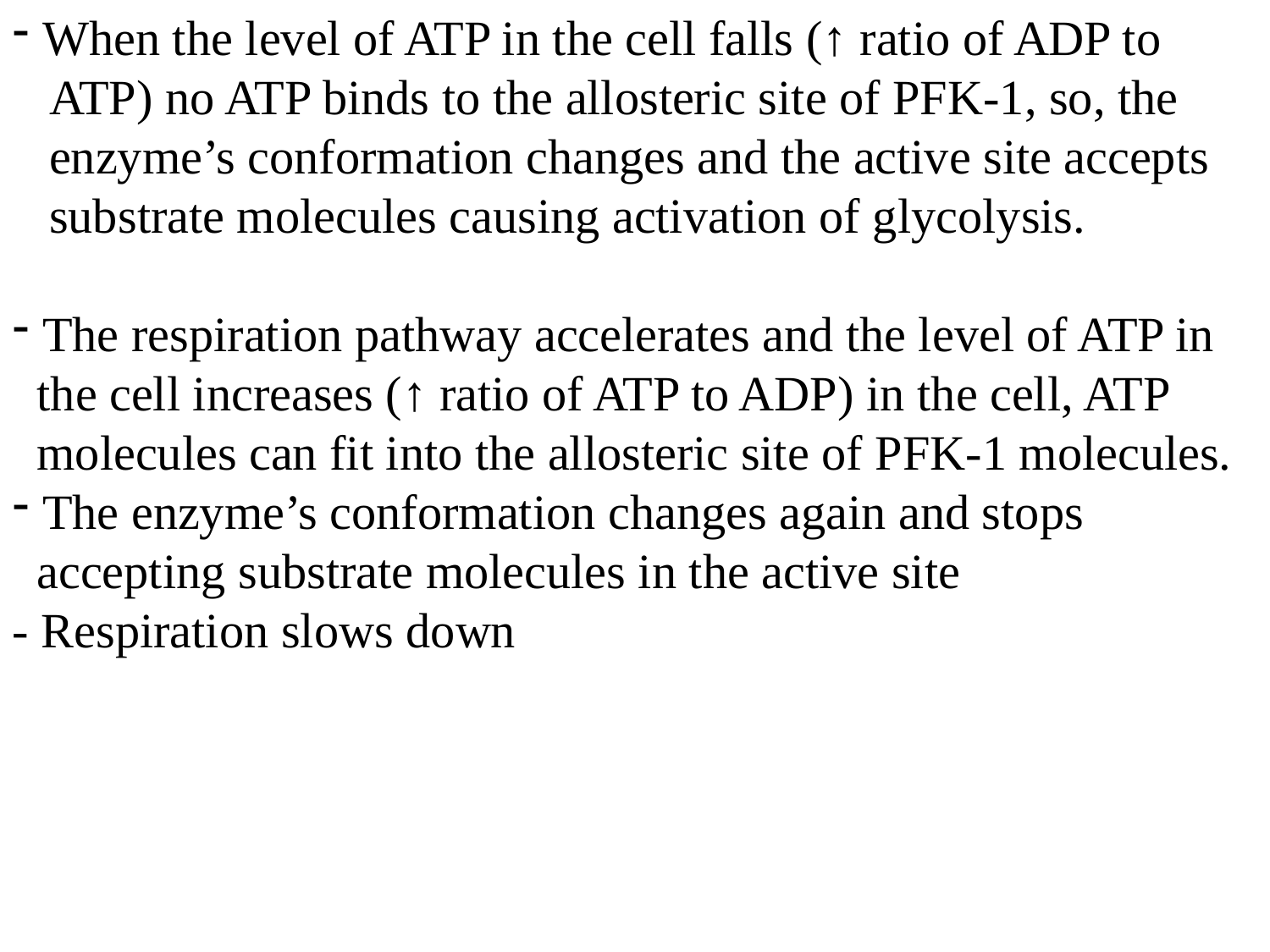

When the level of ATP in the cell falls (↑ ratio of ADP to
   ATP) no ATP binds to the allosteric site of PFK-1, so, the
   enzyme’s conformation changes and the active site accepts
   substrate molecules causing activation of glycolysis.

The respiration pathway accelerates and the level of ATP in
  the cell increases (↑ ratio of ATP to ADP) in the cell, ATP
  molecules can fit into the allosteric site of PFK-1 molecules.
The enzyme’s conformation changes again and stops
  accepting substrate molecules in the active site
- Respiration slows down